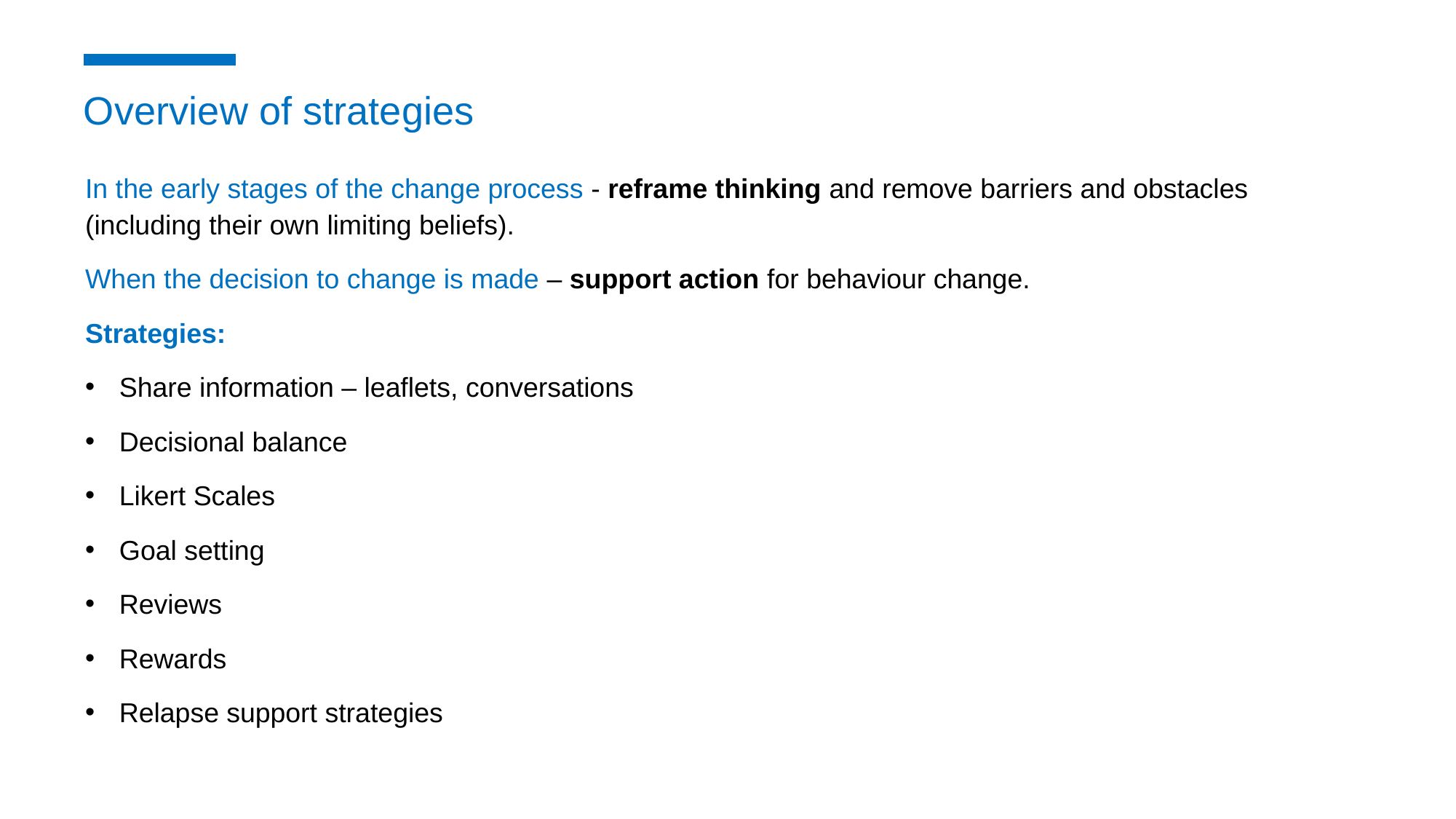

Overview of strategies
In the early stages of the change process - reframe thinking and remove barriers and obstacles (including their own limiting beliefs).
When the decision to change is made – support action for behaviour change.
Strategies:
Share information – leaflets, conversations
Decisional balance
Likert Scales
Goal setting
Reviews
Rewards
Relapse support strategies